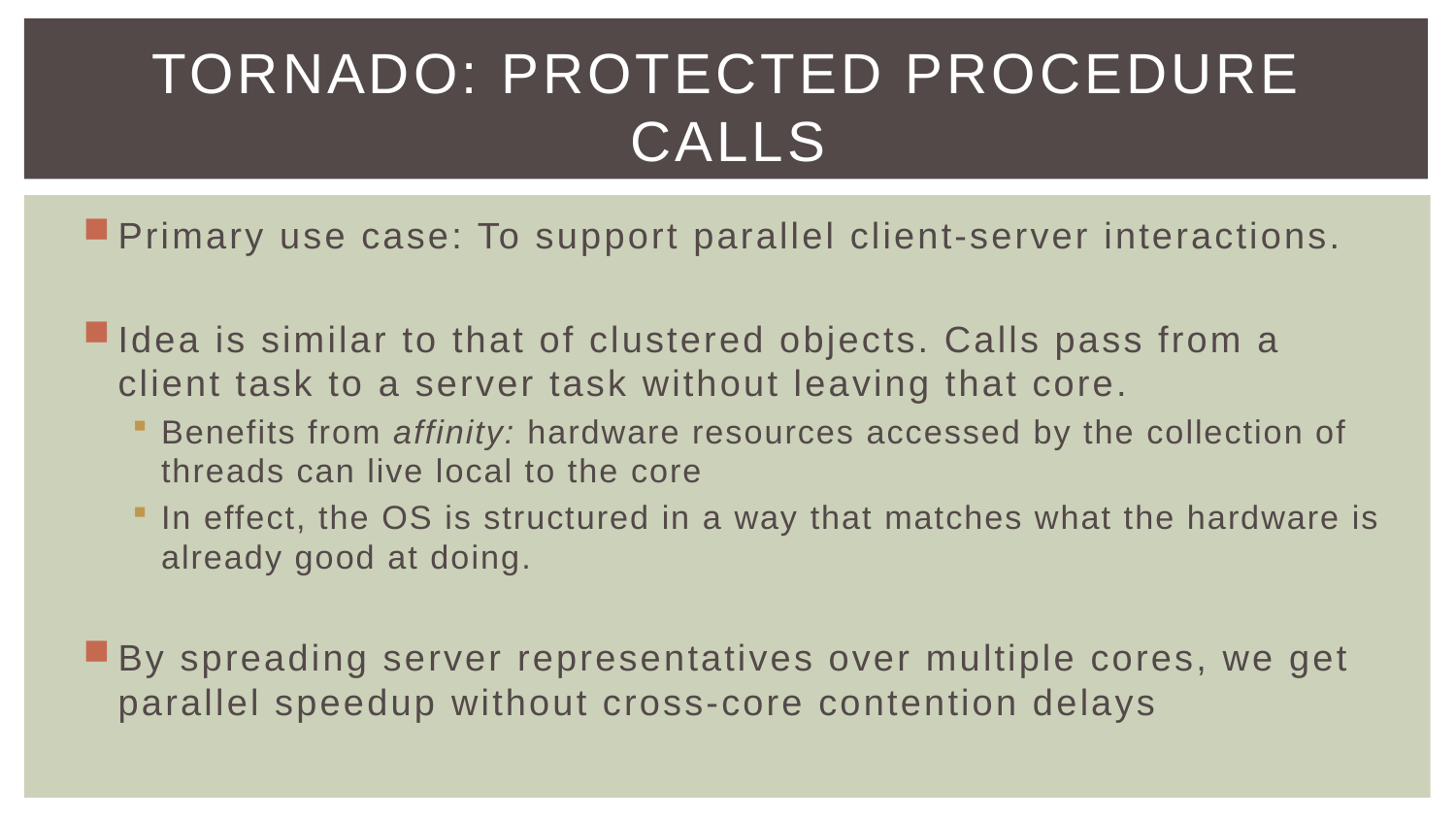

# Tornado: Protected Procedure Calls
Primary use case: To support parallel client-server interactions.

Idea is similar to that of clustered objects. Calls pass from a client task to a server task without leaving that core.
Benefits from affinity: hardware resources accessed by the collection of threads can live local to the core
In effect, the OS is structured in a way that matches what the hardware is already good at doing.

By spreading server representatives over multiple cores, we get parallel speedup without cross-core contention delays